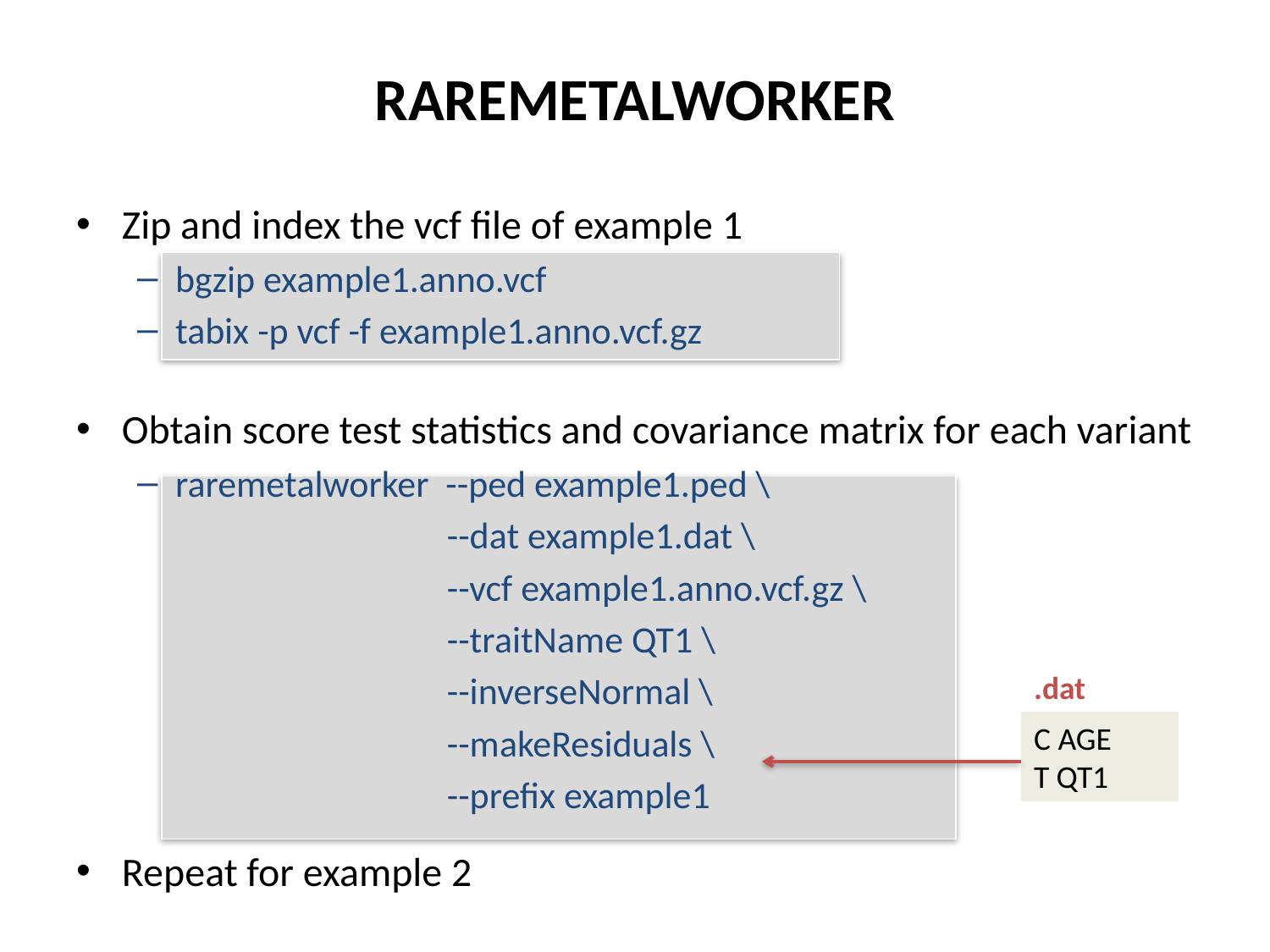

# RAREMETALWORKER
Zip and index the vcf file of example 1
bgzip example1.anno.vcf
tabix -p vcf -f example1.anno.vcf.gz

Obtain score test statistics and covariance matrix for each variant
raremetalworker  --ped example1.ped \
--dat example1.dat \
--vcf example1.anno.vcf.gz \
--traitName QT1 \
--inverseNormal \
--makeResiduals \
--prefix example1

Repeat for example 2

.dat
C AGE
T QT1